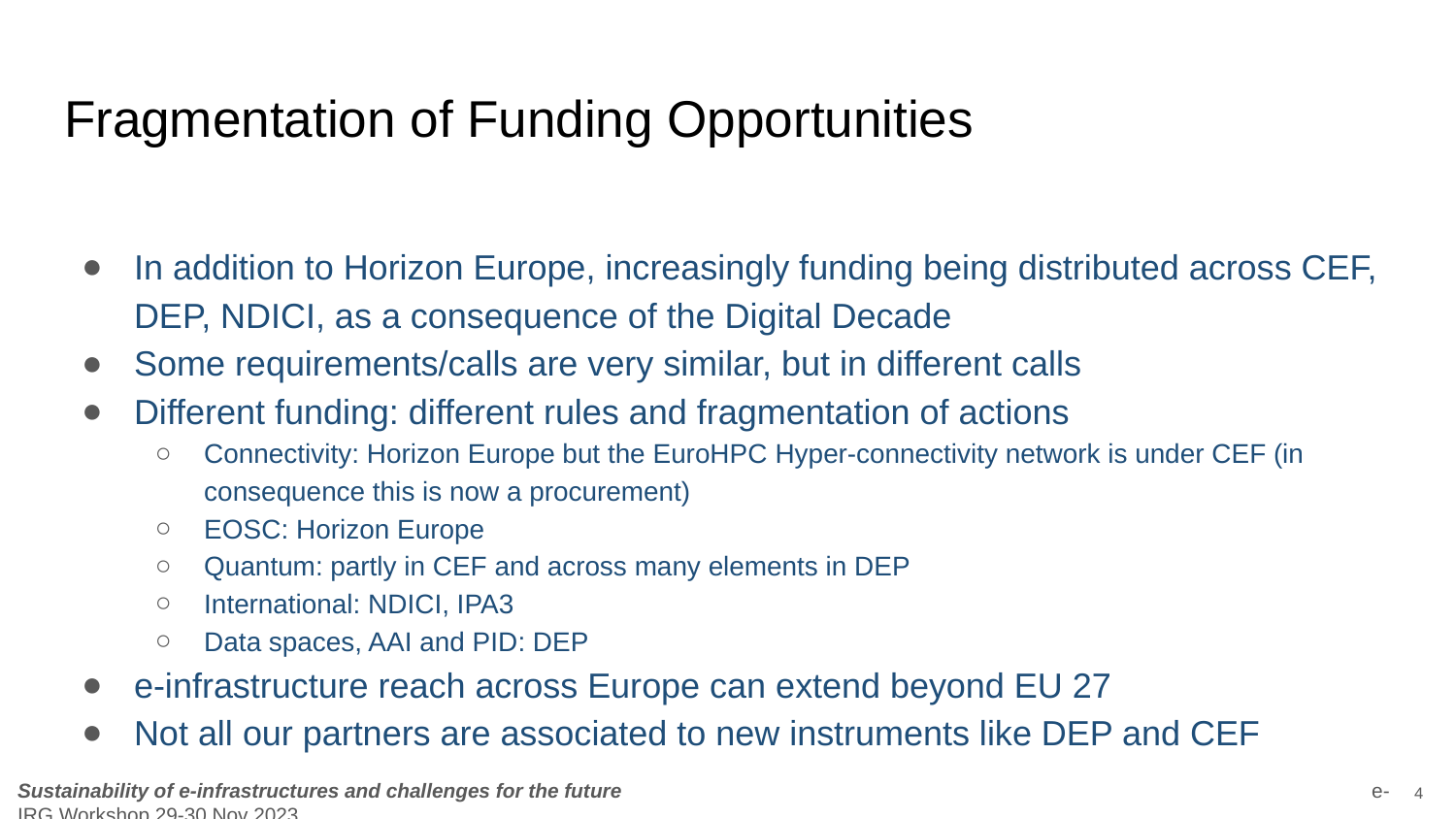

# Fragmentation of Funding Opportunities
In addition to Horizon Europe, increasingly funding being distributed across CEF, DEP, NDICI, as a consequence of the Digital Decade
Some requirements/calls are very similar, but in different calls
Different funding: different rules and fragmentation of actions
Connectivity: Horizon Europe but the EuroHPC Hyper-connectivity network is under CEF (in consequence this is now a procurement)
EOSC: Horizon Europe
Quantum: partly in CEF and across many elements in DEP
International: NDICI, IPA3
Data spaces, AAI and PID: DEP
e-infrastructure reach across Europe can extend beyond EU 27
Not all our partners are associated to new instruments like DEP and CEF

4